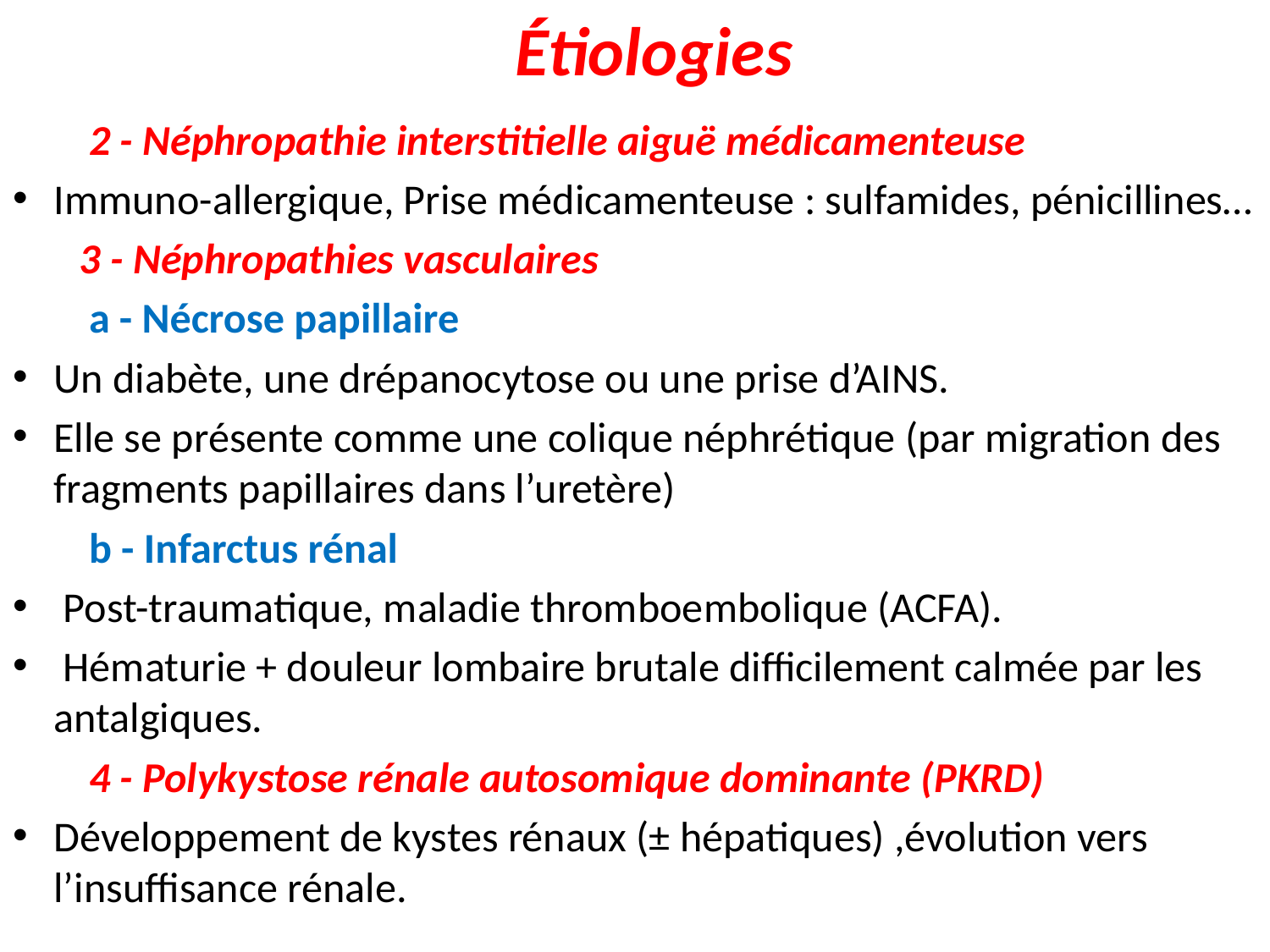

# Étiologies
        2 - Néphropathie interstitielle aiguë médicamenteuse
Immuno-allergique, Prise médicamenteuse : sulfamides, pénicillines…
       3 - Néphropathies vasculaires
        a - Nécrose papillaire
Un diabète, une drépanocytose ou une prise d’AINS.
Elle se présente comme une colique néphrétique (par migration des fragments papillaires dans l’uretère)
        b - Infarctus rénal
 Post-traumatique, maladie thromboembolique (ACFA).
 Hématurie + douleur lombaire brutale difficilement calmée par les antalgiques.
        4 - Polykystose rénale autosomique dominante (PKRD)
Développement de kystes rénaux (± hépatiques) ,évolution vers l’insuffisance rénale.